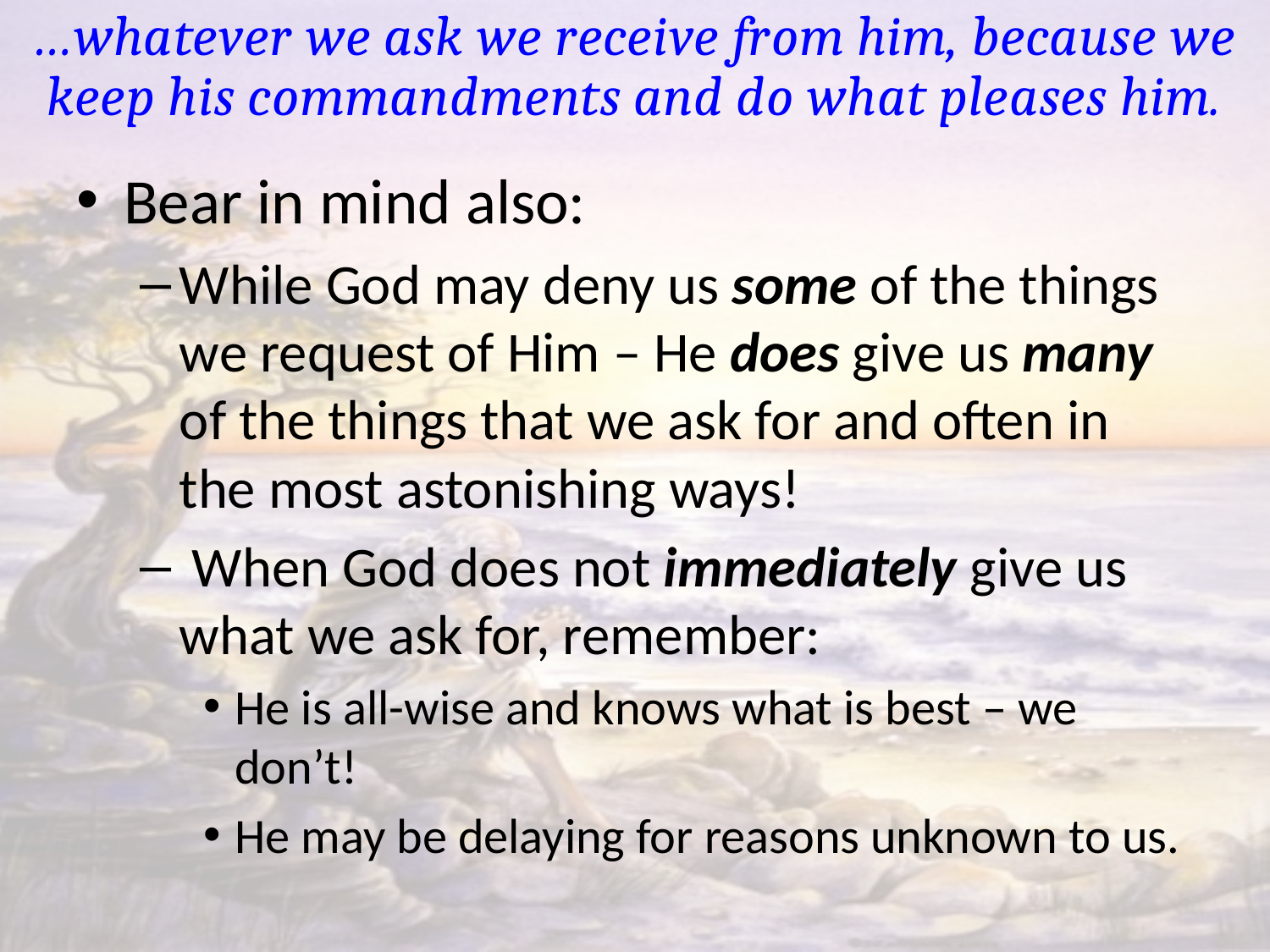

# …whatever we ask we receive from him, because we keep his commandments and do what pleases him.
Bear in mind also:
While God may deny us some of the things we request of Him – He does give us many of the things that we ask for and often in the most astonishing ways!
 When God does not immediately give us what we ask for, remember:
He is all-wise and knows what is best – we don’t!
He may be delaying for reasons unknown to us.